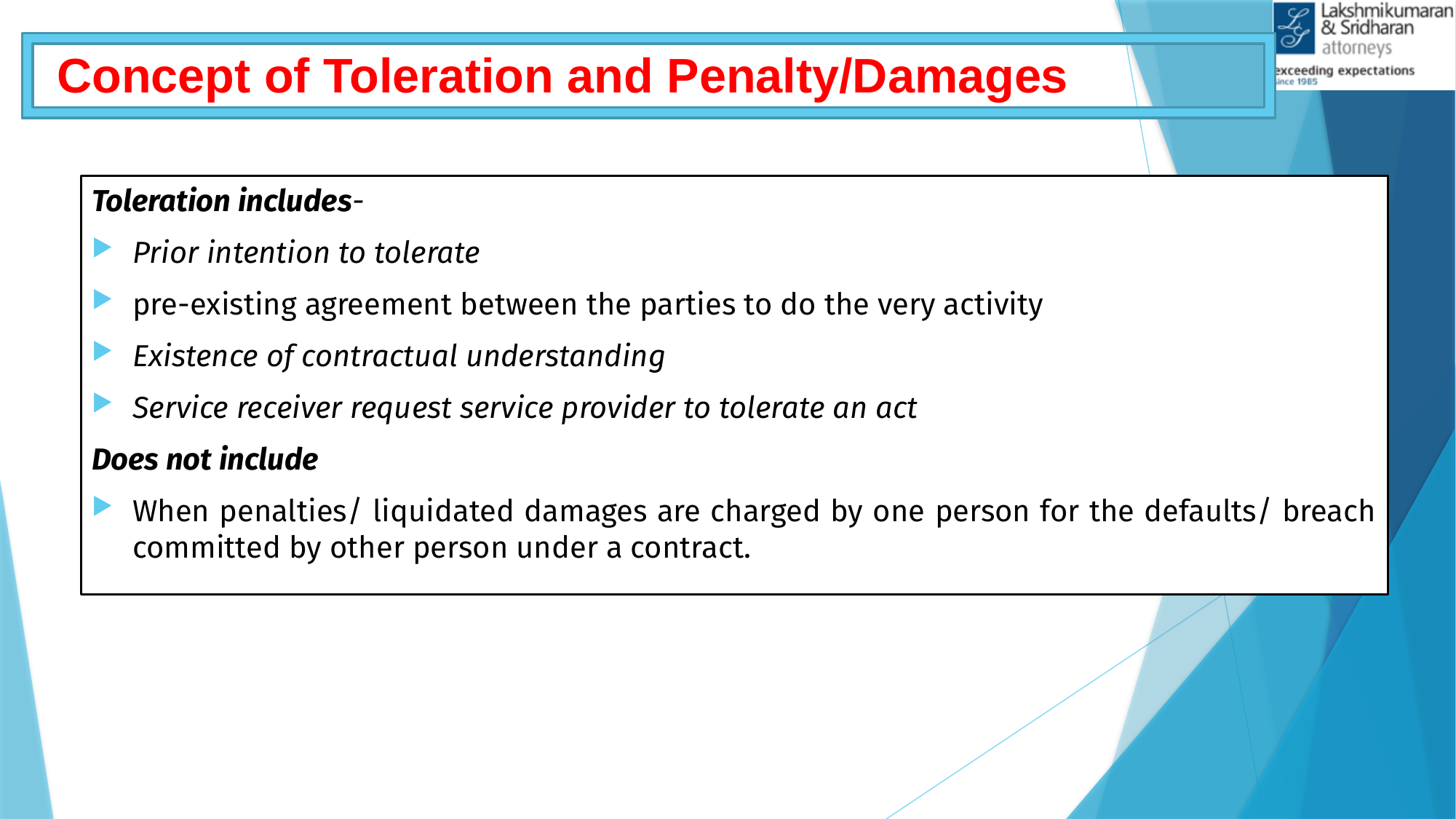

# Concept of Toleration and Penalty/Damages
Toleration includes-
Prior intention to tolerate
pre-existing agreement between the parties to do the very activity
Existence of contractual understanding
Service receiver request service provider to tolerate an act
Does not include
When penalties/ liquidated damages are charged by one person for the defaults/ breach committed by other person under a contract.